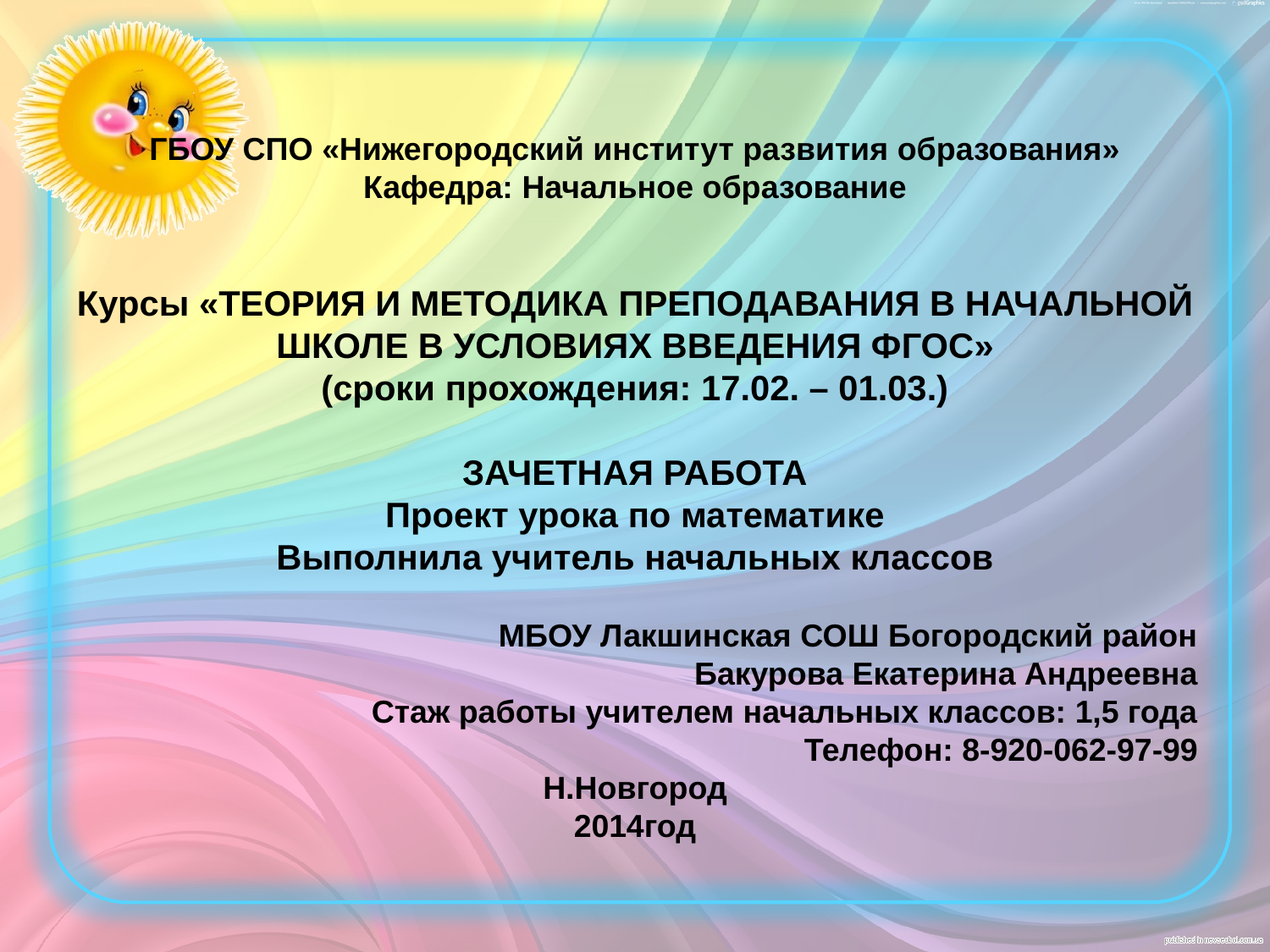

ГБОУ СПО «Нижегородский институт развития образования»
Кафедра: Начальное образование

Курсы «ТЕОРИЯ И МЕТОДИКА ПРЕПОДАВАНИЯ В НАЧАЛЬНОЙ ШКОЛЕ В УСЛОВИЯХ ВВЕДЕНИЯ ФГОС»
(сроки прохождения: 17.02. – 01.03.)

ЗАЧЕТНАЯ РАБОТА
Проект урока по математике
Выполнила учитель начальных классов

МБОУ Лакшинская СОШ Богородский район
Бакурова Екатерина Андреевна
Стаж работы учителем начальных классов: 1,5 года
Телефон: 8-920-062-97-99
Н.Новгород
2014год